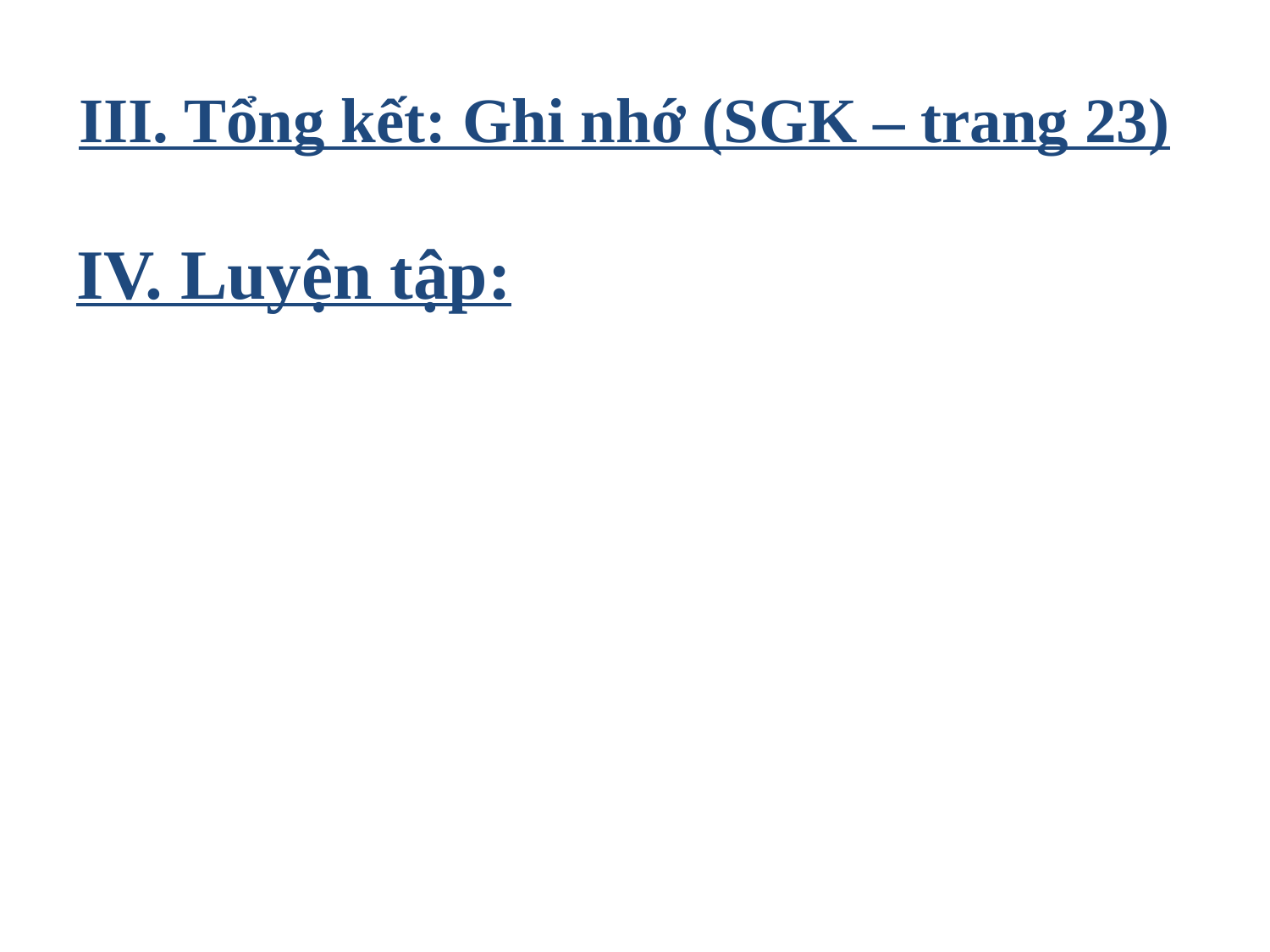

# III. Tổng kết: Ghi nhớ (SGK – trang 23)
IV. Luyện tập: